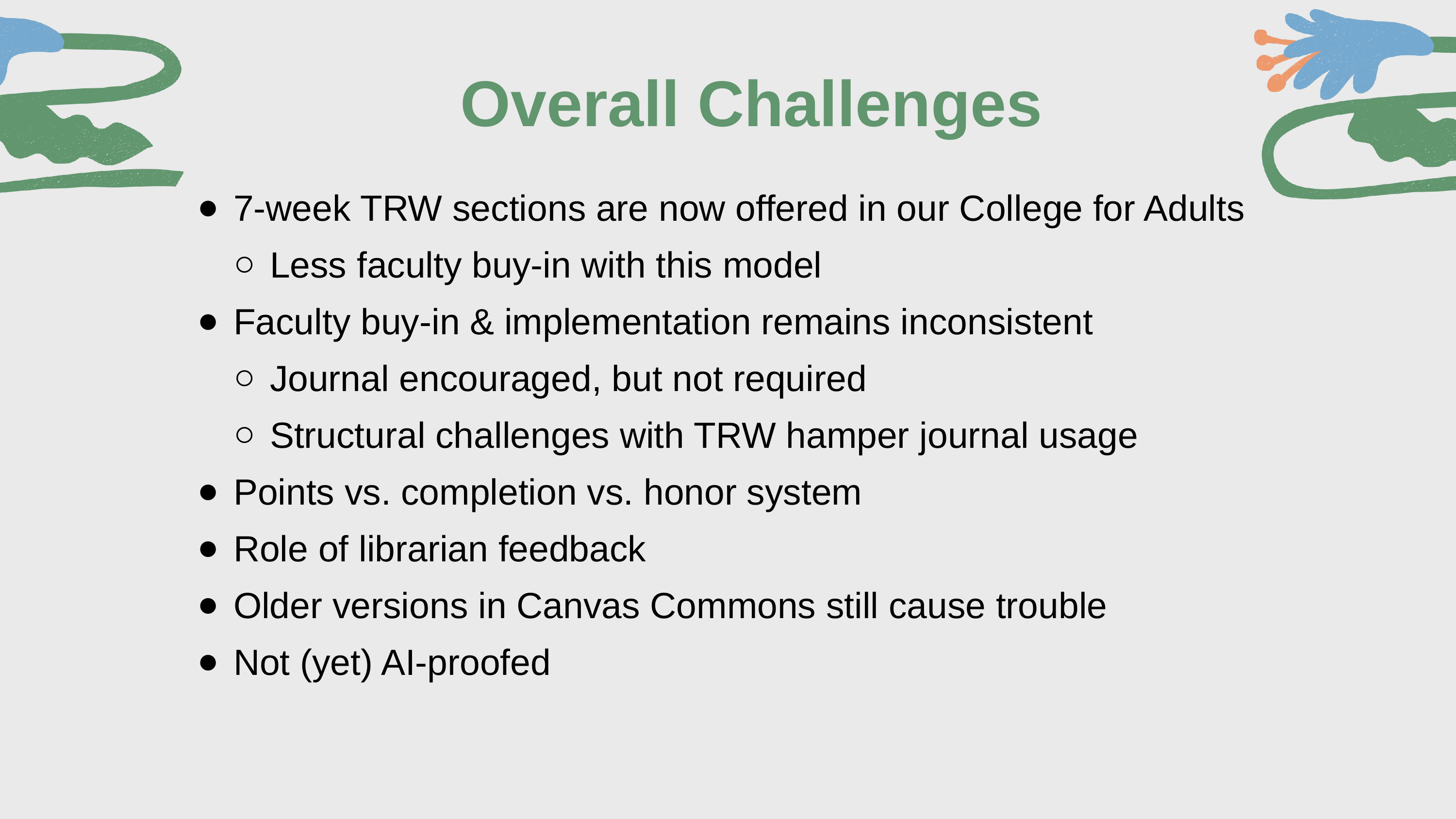

Overall Challenges
7-week TRW sections are now offered in our College for Adults
Less faculty buy-in with this model
Faculty buy-in & implementation remains inconsistent
Journal encouraged, but not required
Structural challenges with TRW hamper journal usage
Points vs. completion vs. honor system
Role of librarian feedback
Older versions in Canvas Commons still cause trouble
Not (yet) AI-proofed